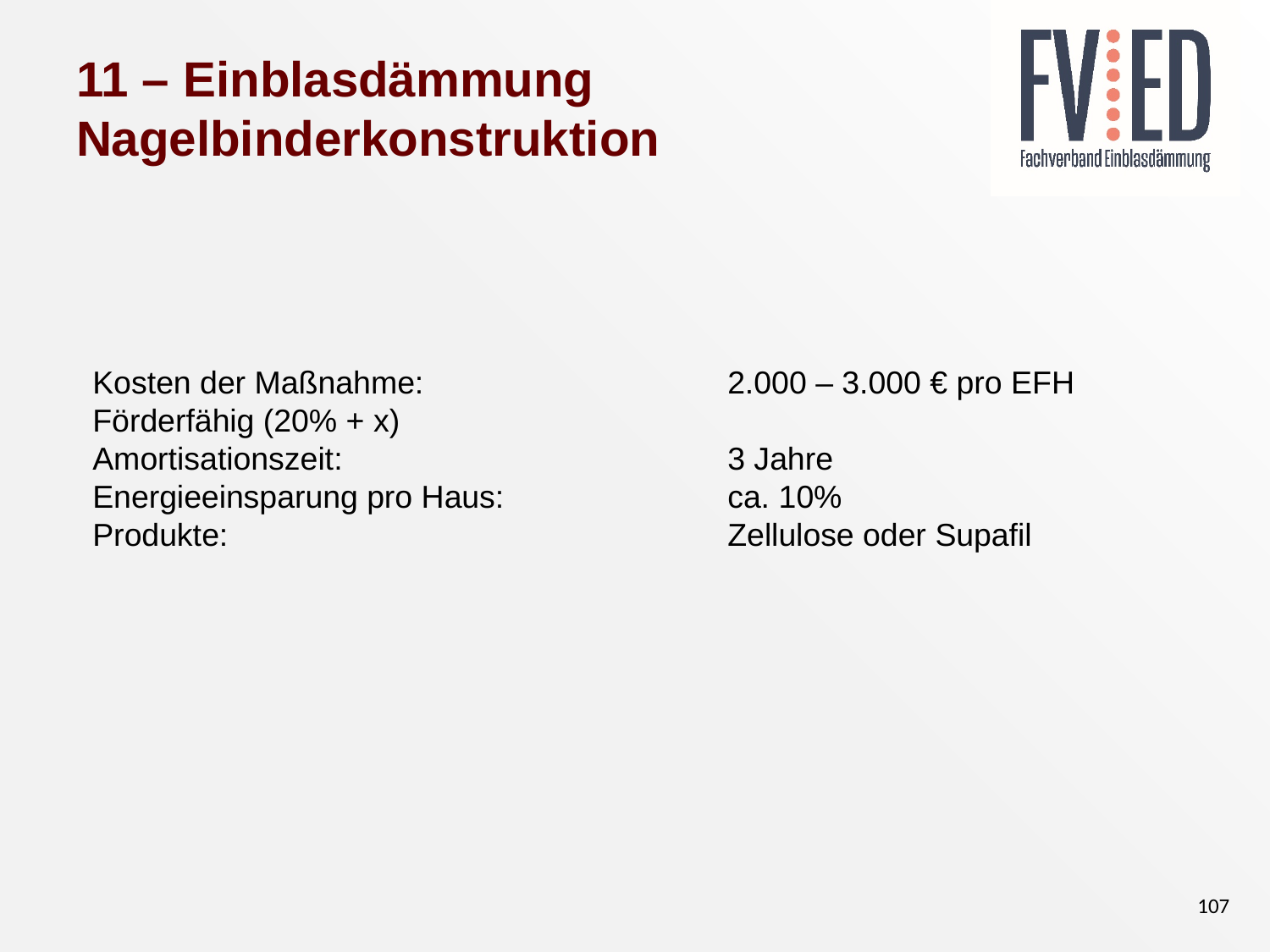

11 – Einblasdämmung Nagelbinderkonstruktion
#
Kosten der Maßnahme: 			2.000 – 3.000 € pro EFH
Förderfähig (20% + x)
Amortisationszeit: 			3 Jahre
Energieeinsparung pro Haus: 		ca. 10%
Produkte:				Zellulose oder Supafil